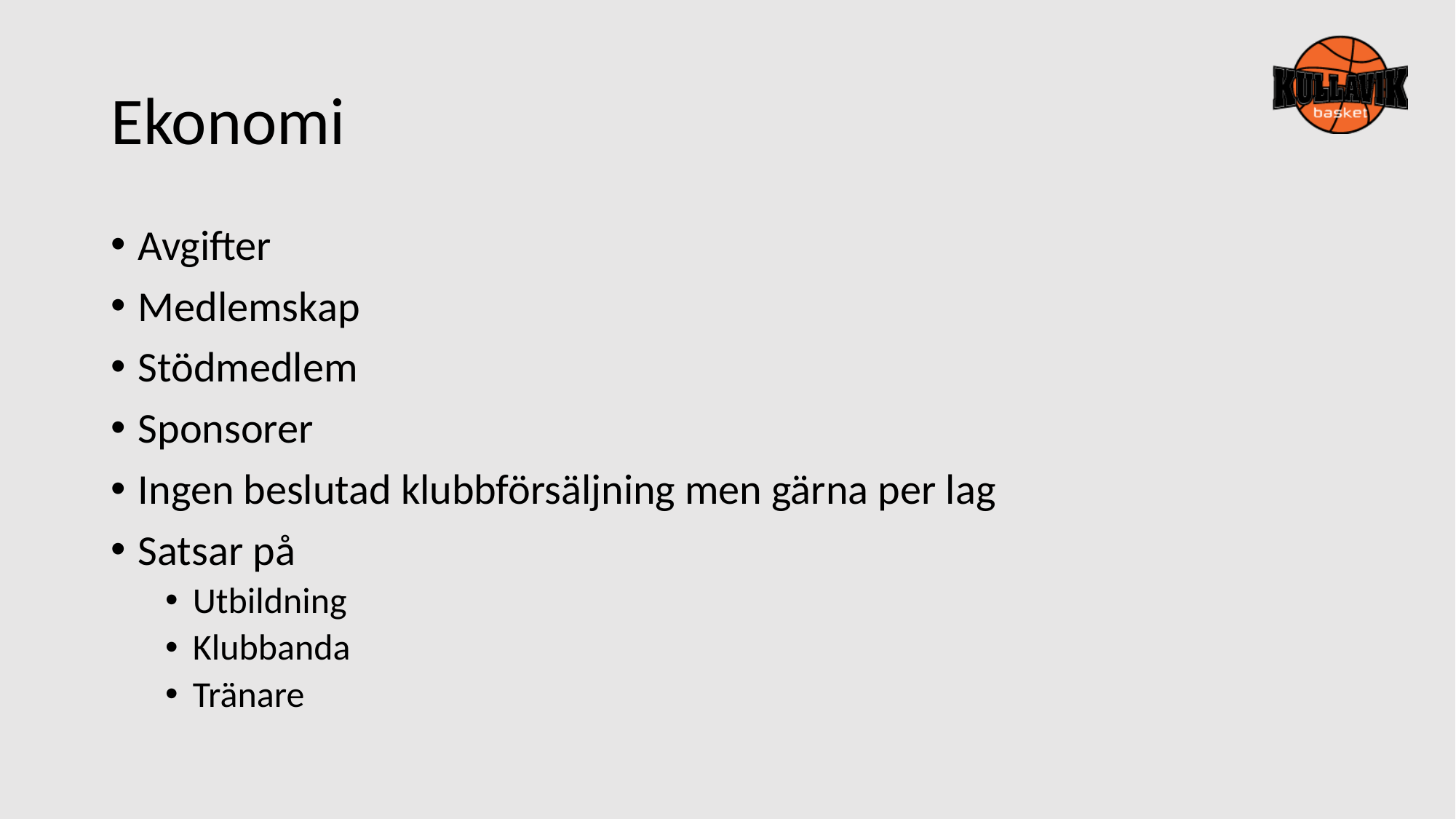

# Ekonomi
Avgifter
Medlemskap
Stödmedlem
Sponsorer
Ingen beslutad klubbförsäljning men gärna per lag
Satsar på
Utbildning
Klubbanda
Tränare